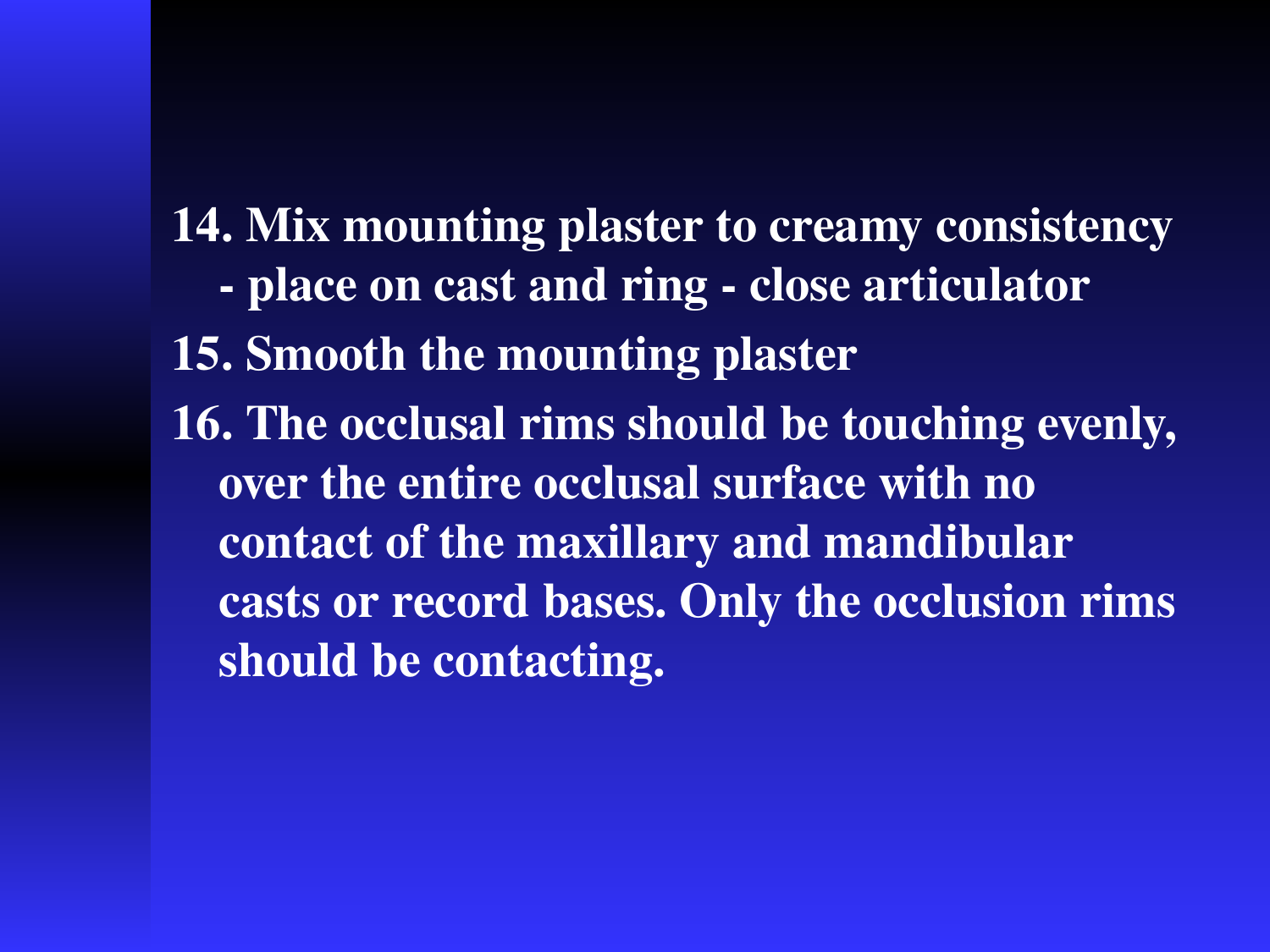

14. Mix mounting plaster to creamy consistency - place on cast and ring - close articulator
15. Smooth the mounting plaster
16. The occlusal rims should be touching evenly, over the entire occlusal surface with no contact of the maxillary and mandibular casts or record bases. Only the occlusion rims should be contacting.